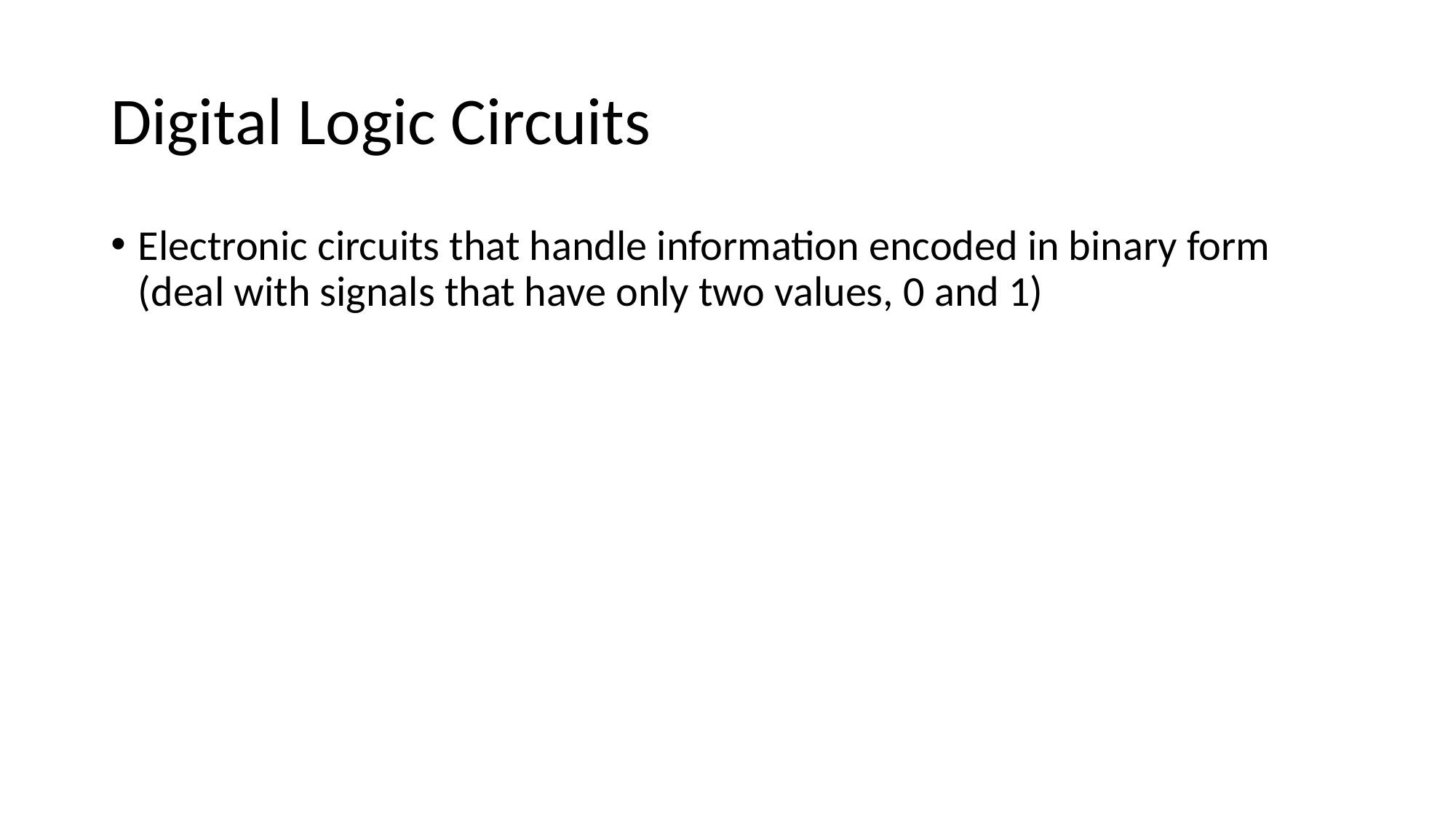

# Digital Logic Circuits
Electronic circuits that handle information encoded in binary form (deal with signals that have only two values, 0 and 1)